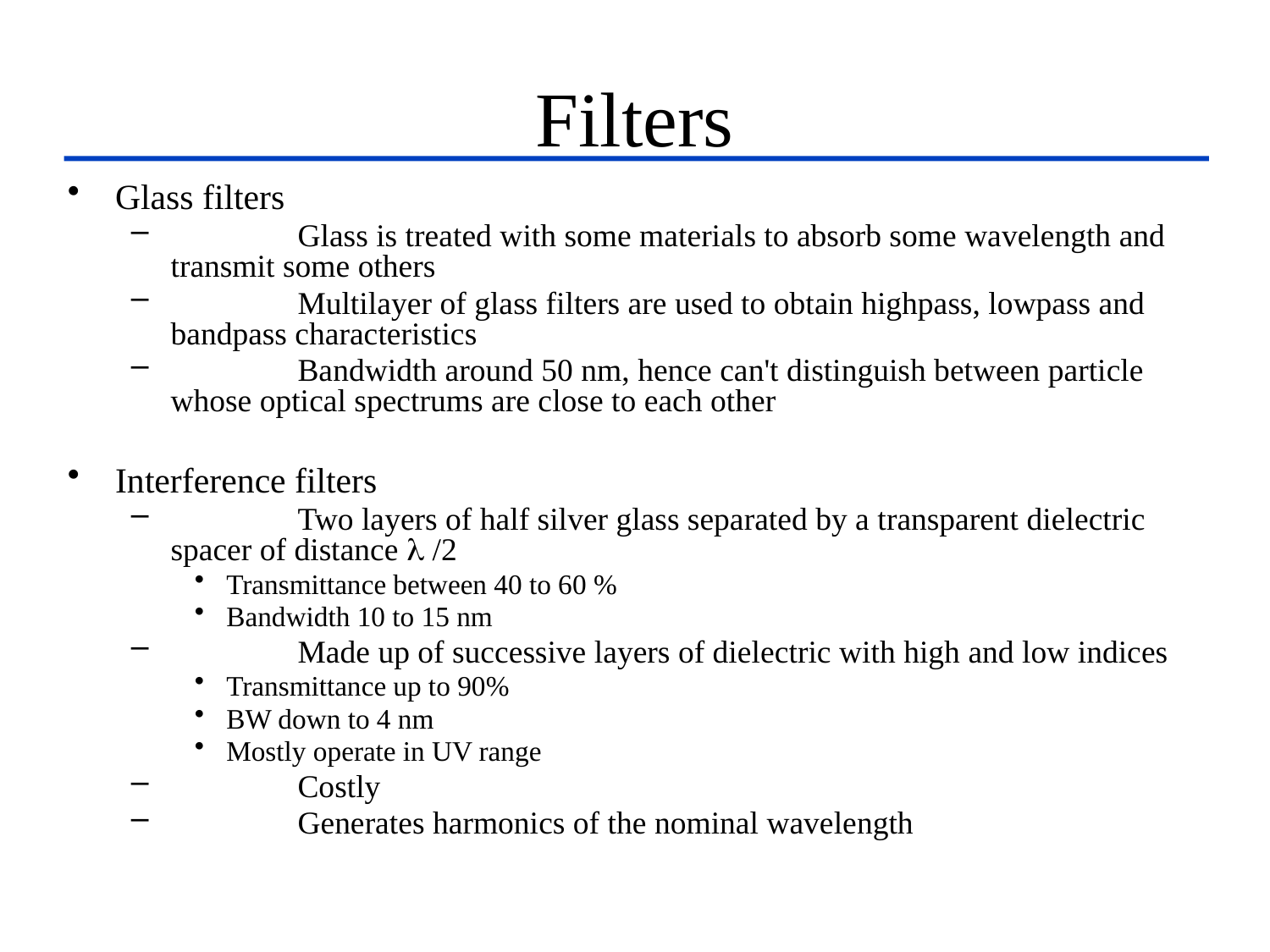

# Filters

Glass filters
	Glass is treated with some materials to absorb some wavelength and transmit some others
	Multilayer of glass filters are used to obtain highpass, lowpass and bandpass characteristics
	Bandwidth around 50 nm, hence can't distinguish between particle whose optical spectrums are close to each other

Interference filters
	Two layers of half silver glass separated by a transparent dielectric spacer of distance λ /2
Transmittance between 40 to 60 %
Bandwidth 10 to 15 nm
	Made up of successive layers of dielectric with high and low indices
Transmittance up to 90%
BW down to 4 nm
Mostly operate in UV range
	Costly
	Generates harmonics of the nominal wavelength